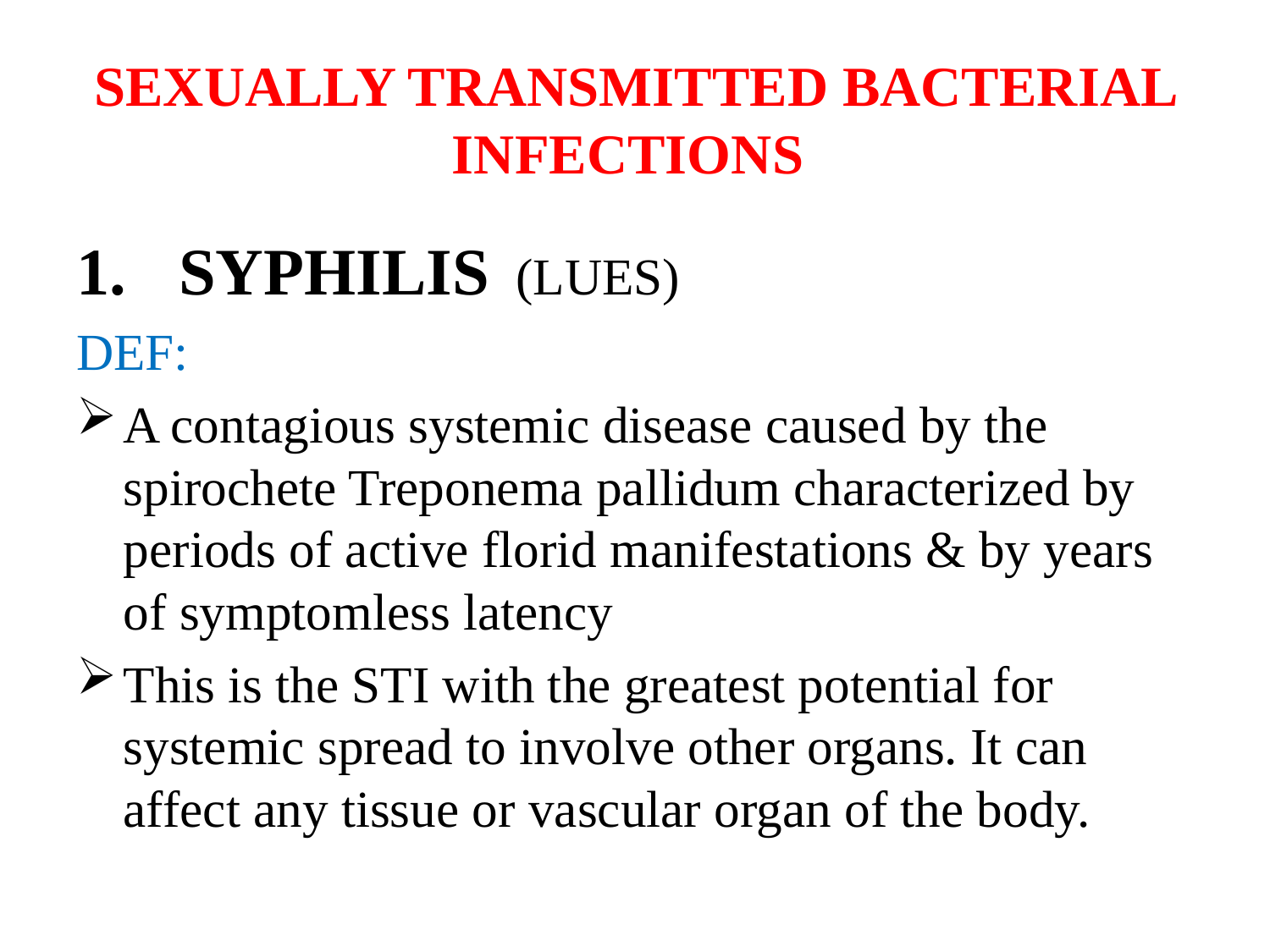

# SEXUALLY TRANSMITTED BACTERIAL INFECTIONS
SYPHILIS  (LUES)
DEF:
A contagious systemic disease caused by the spirochete Treponema pallidum characterized by periods of active florid manifestations & by years of symptomless latency
This is the STI with the greatest potential for systemic spread to involve other organs. It can affect any tissue or vascular organ of the body.